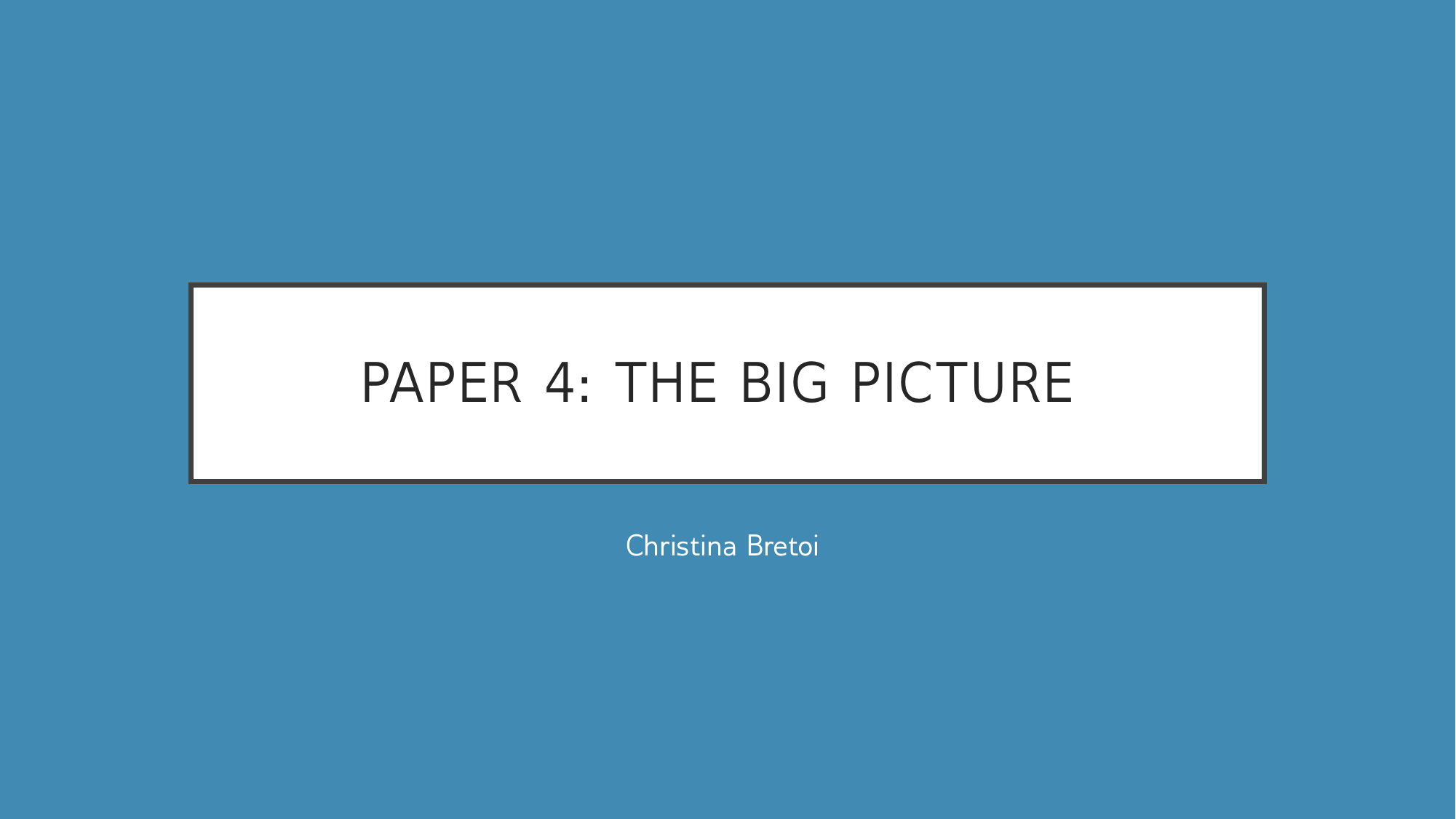

# Paper 4: The Big Picture
Christina Bretoi